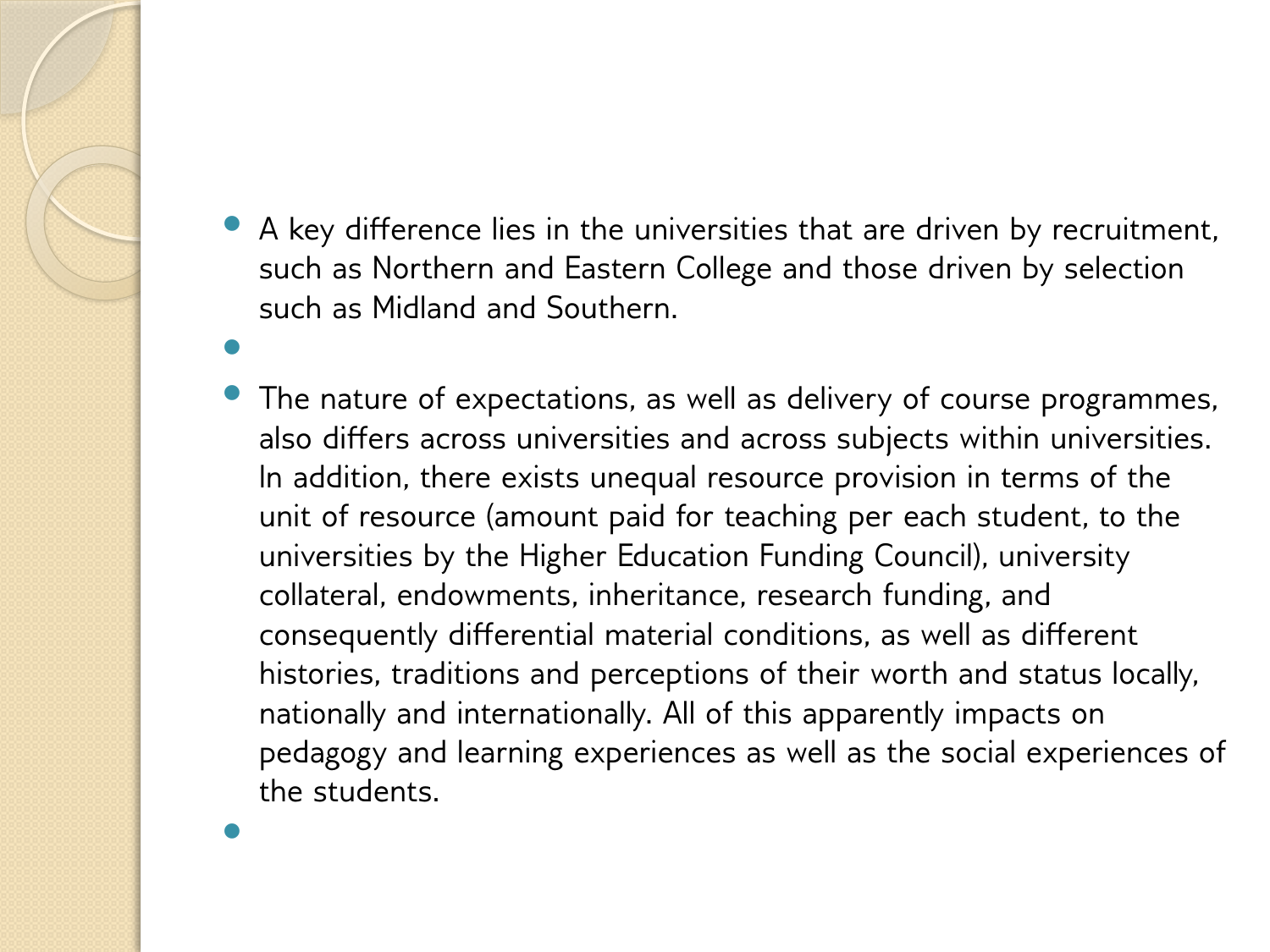

#
A key difference lies in the universities that are driven by recruitment, such as Northern and Eastern College and those driven by selection such as Midland and Southern.

The nature of expectations, as well as delivery of course programmes, also differs across universities and across subjects within universities. In addition, there exists unequal resource provision in terms of the unit of resource (amount paid for teaching per each student, to the universities by the Higher Education Funding Council), university collateral, endowments, inheritance, research funding, and consequently differential material conditions, as well as different histories, traditions and perceptions of their worth and status locally, nationally and internationally. All of this apparently impacts on pedagogy and learning experiences as well as the social experiences of the students.